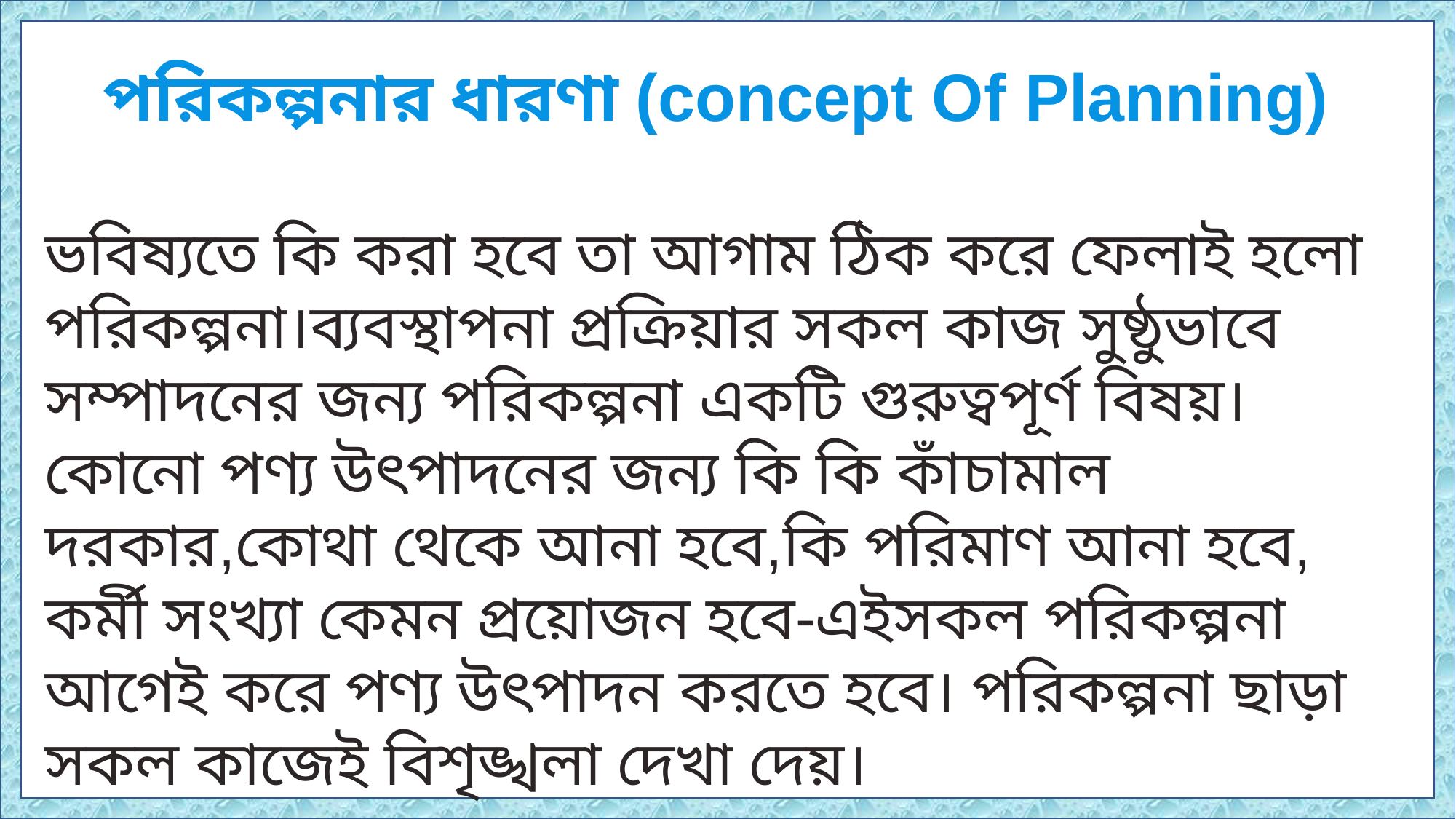

পরিকল্পনার ধারণা (concept Of Planning)

ভবিষ্যতে কি করা হবে তা আগাম ঠিক করে ফেলাই হলো পরিকল্পনা।ব্যবস্থাপনা প্রক্রিয়ার সকল কাজ সুষ্ঠুভাবে সম্পাদনের জন্য পরিকল্পনা একটি গুরুত্বপূর্ণ বিষয়। কোনো পণ্য উৎপাদনের জন্য কি কি কাঁচামাল দরকার,কোথা থেকে আনা হবে,কি পরিমাণ আনা হবে, কর্মী সংখ্যা কেমন প্রয়োজন হবে-এইসকল পরিকল্পনা আগেই করে পণ্য উৎপাদন করতে হবে। পরিকল্পনা ছাড়া সকল কাজেই বিশৃঙ্খলা দেখা দেয়।